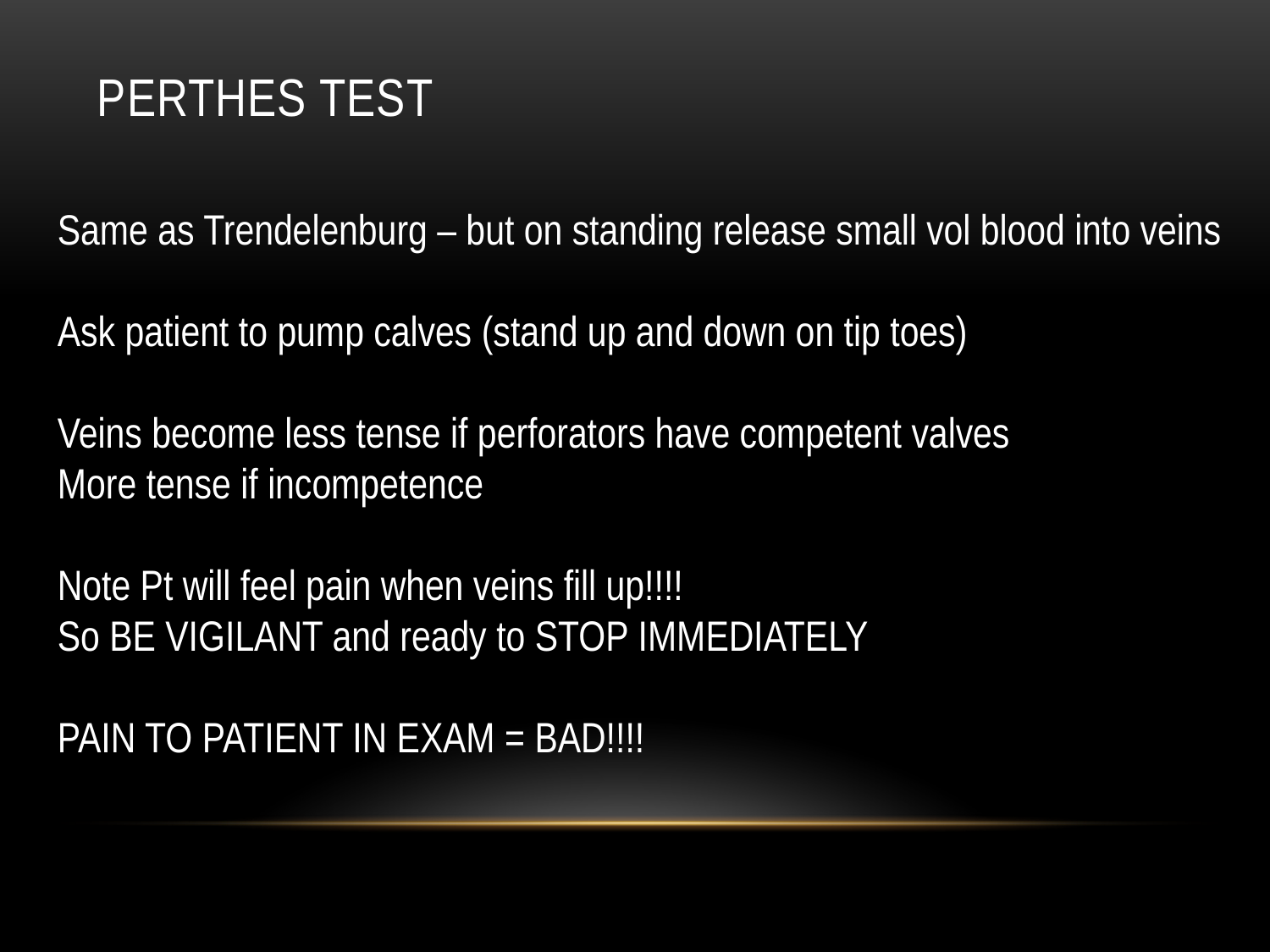

# Perthes test
Same as Trendelenburg – but on standing release small vol blood into veins

Ask patient to pump calves (stand up and down on tip toes)

Veins become less tense if perforators have competent valves
More tense if incompetence
Note Pt will feel pain when veins fill up!!!!
So BE VIGILANT and ready to STOP IMMEDIATELY

PAIN TO PATIENT IN EXAM = BAD!!!!